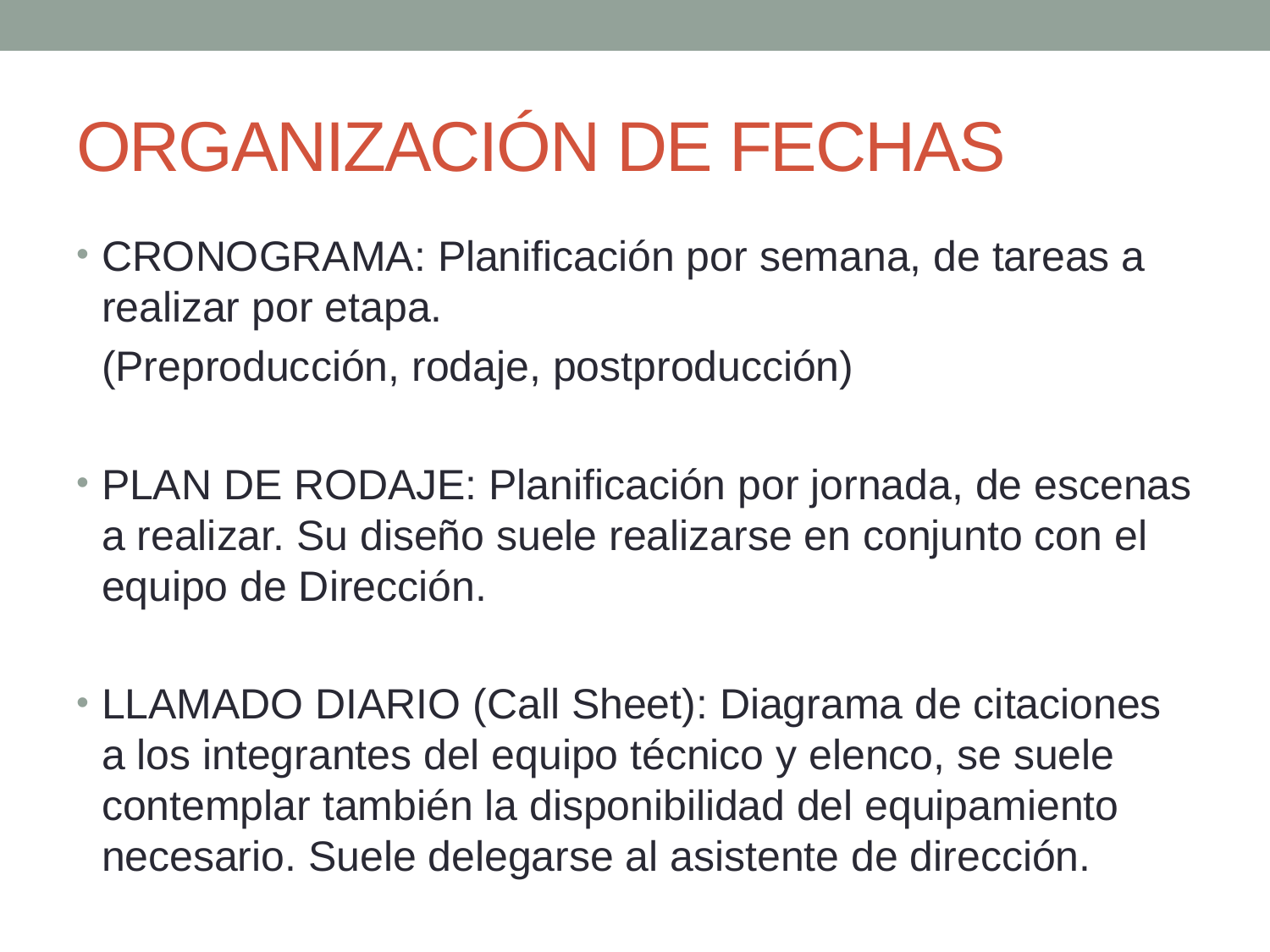

# ORGANIZACIÓN DE FECHAS
CRONOGRAMA: Planificación por semana, de tareas a realizar por etapa.
	(Preproducción, rodaje, postproducción)

PLAN DE RODAJE: Planificación por jornada, de escenas a realizar. Su diseño suele realizarse en conjunto con el equipo de Dirección.

LLAMADO DIARIO (Call Sheet): Diagrama de citaciones a los integrantes del equipo técnico y elenco, se suele contemplar también la disponibilidad del equipamiento necesario. Suele delegarse al asistente de dirección.